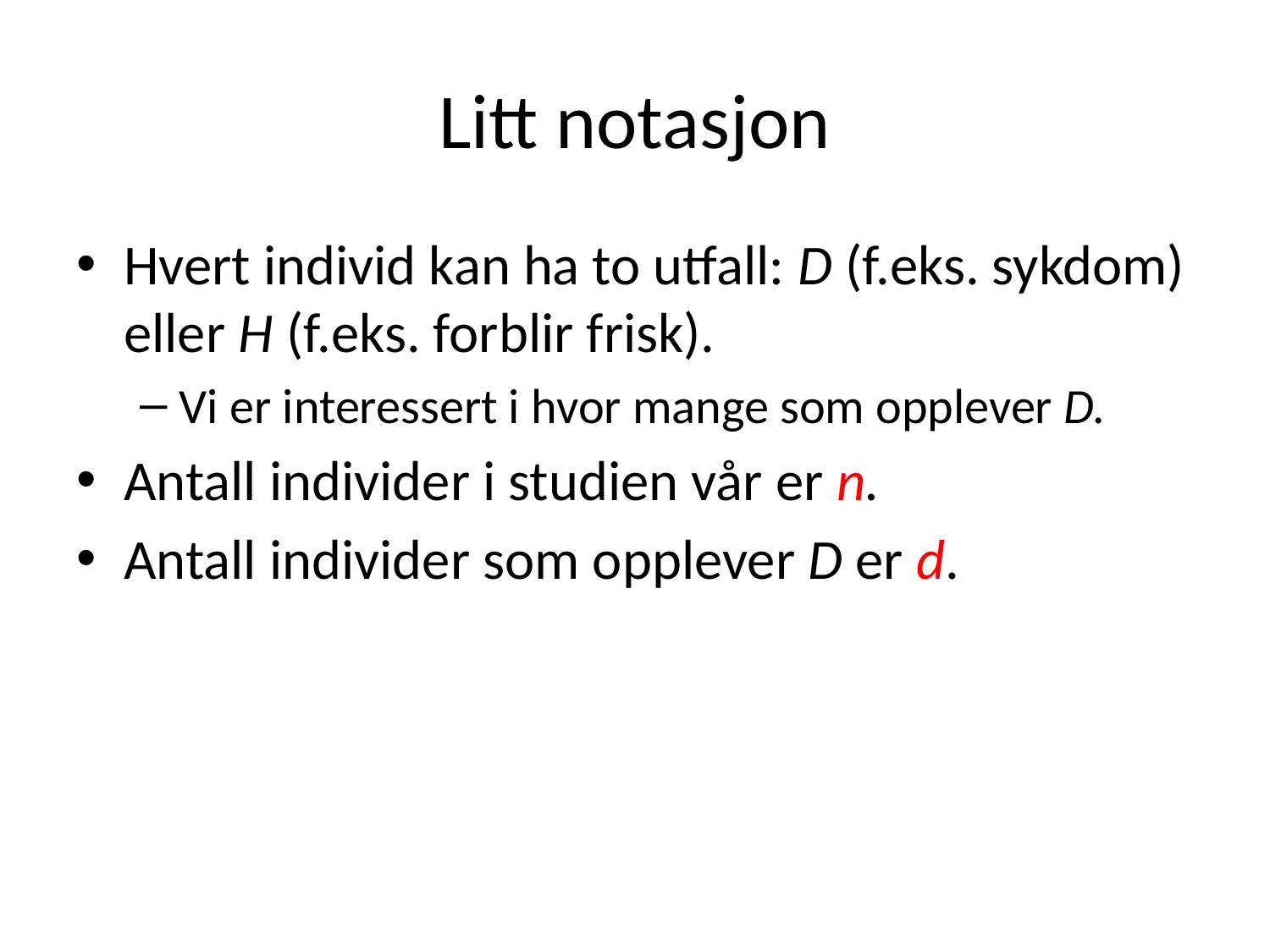

# Litt notasjon
Hvert individ kan ha to utfall: D (f.eks. sykdom) eller H (f.eks. forblir frisk).
Vi er interessert i hvor mange som opplever D.
Antall individer i studien vår er n.
Antall individer som opplever D er d.